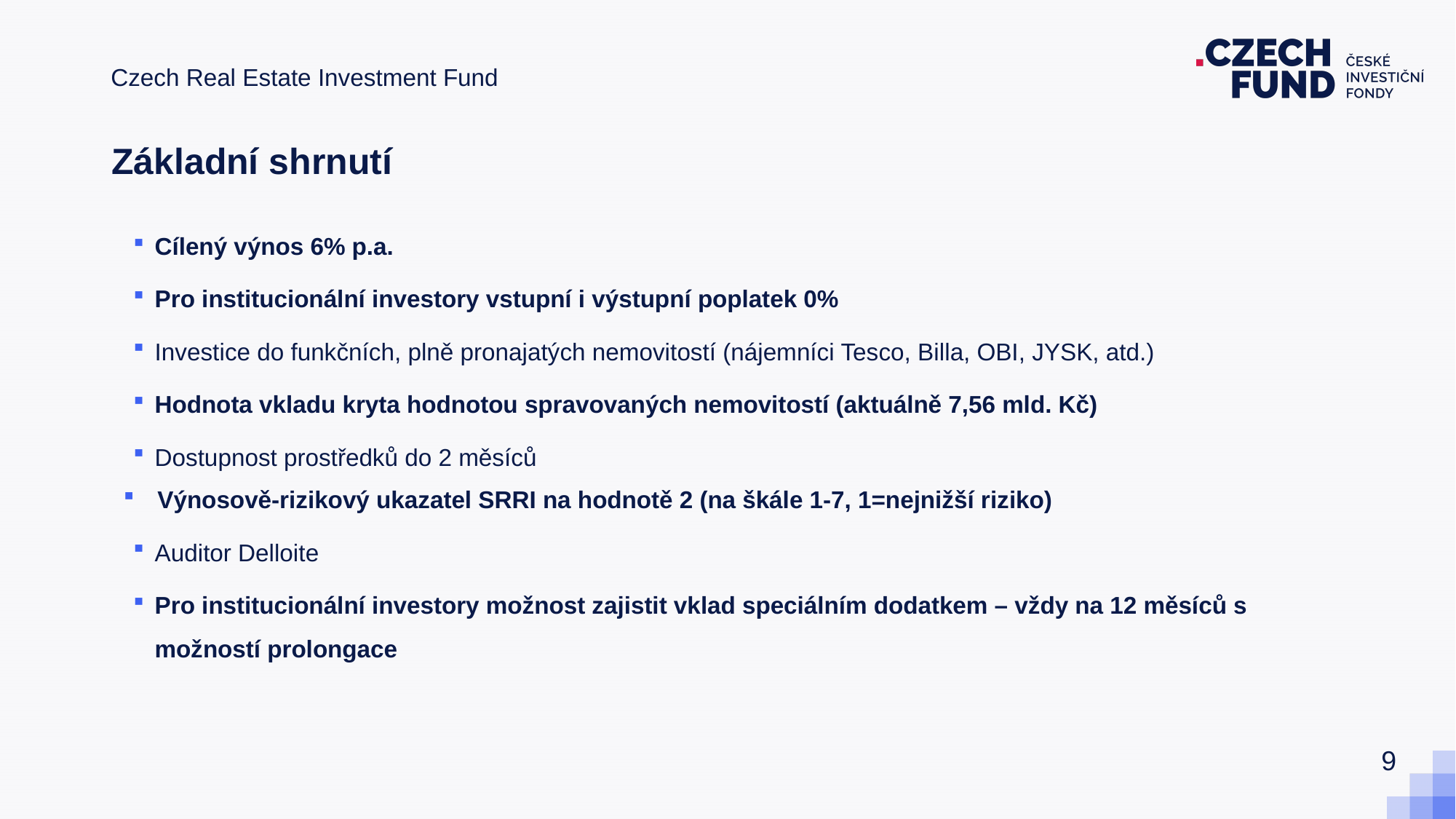

Základní shrnutí

Cílený výnos 6% p.a.
Pro institucionální investory vstupní i výstupní poplatek 0%
Investice do funkčních, plně pronajatých nemovitostí (nájemníci Tesco, Billa, OBI, JYSK, atd.)
Hodnota vkladu kryta hodnotou spravovaných nemovitostí (aktuálně 7,56 mld. Kč)
Dostupnost prostředků do 2 měsíců
Výnosově-rizikový ukazatel SRRI na hodnotě 2 (na škále 1-7, 1=nejnižší riziko)
Auditor Delloite
Pro institucionální investory možnost zajistit vklad speciálním dodatkem – vždy na 12 měsíců s možností prolongace